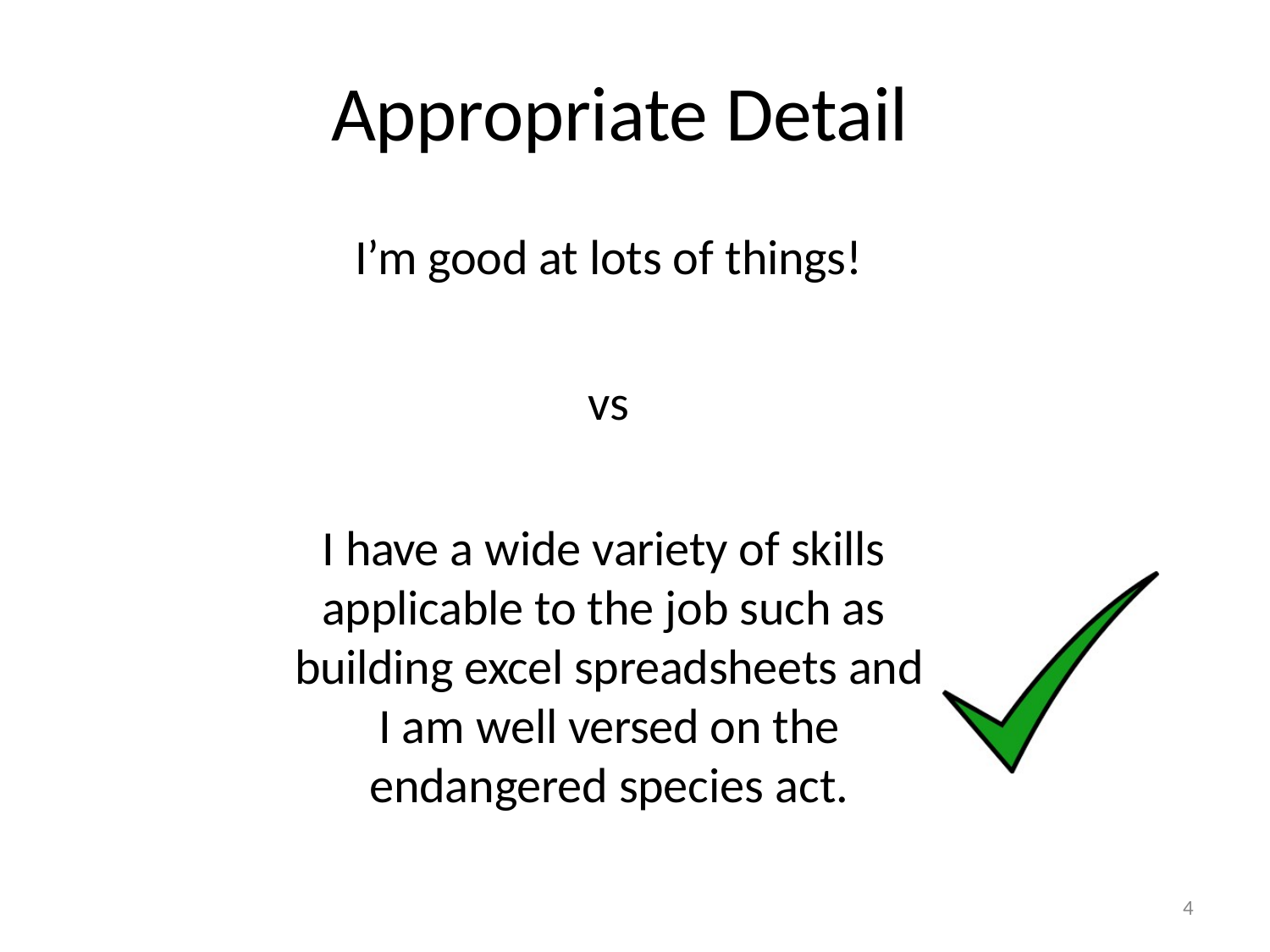

# Appropriate Detail
I’m good at lots of things!

vs

I have a wide variety of skills  applicable to the job such as  building excel spreadsheets and  I am well versed on the  endangered species act.

4